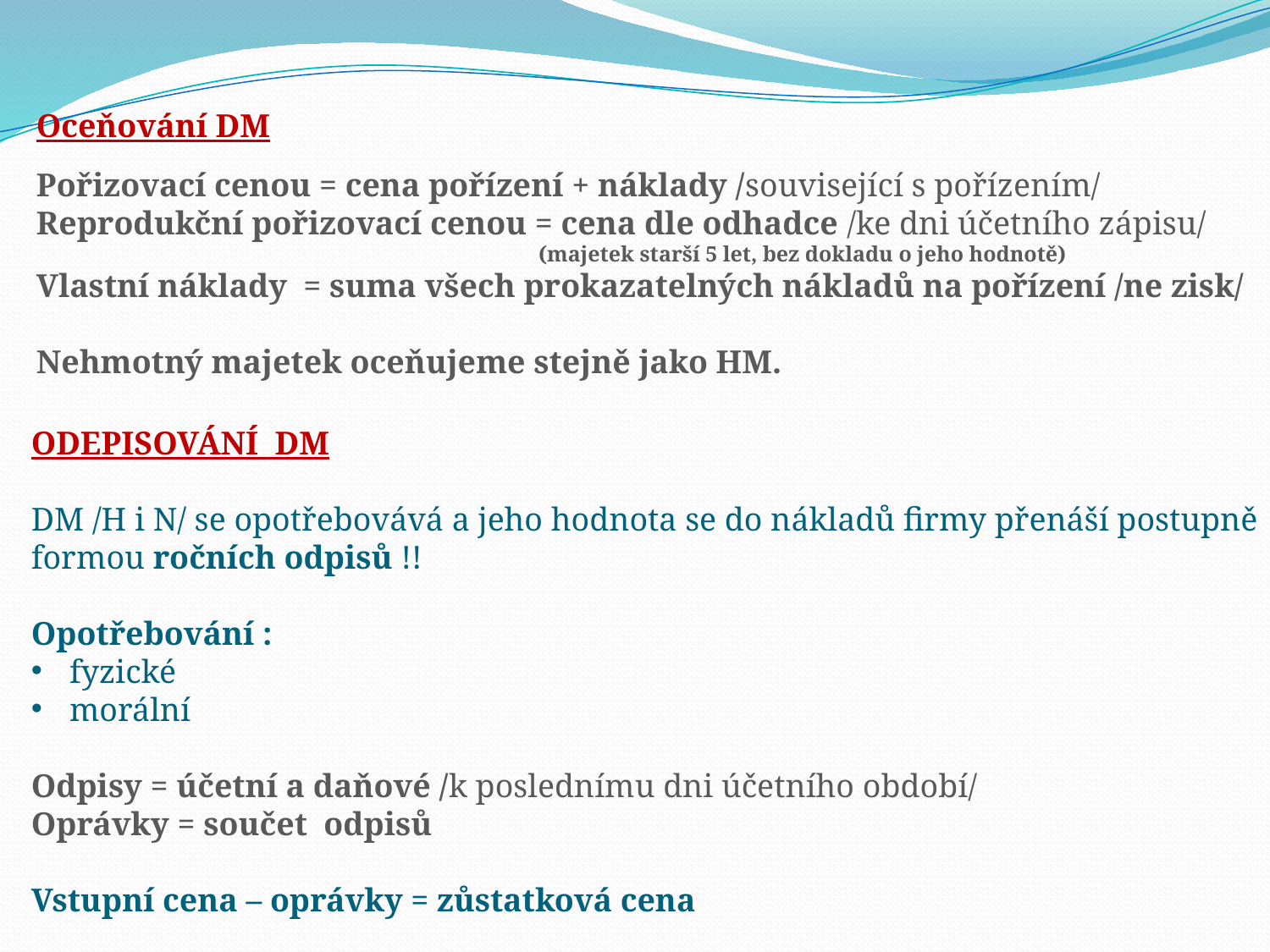

Oceňování DM

Pořizovací cenou = cena pořízení + náklady /související s pořízením/
Reprodukční pořizovací cenou = cena dle odhadce /ke dni účetního zápisu/
			                      (majetek starší 5 let, bez dokladu o jeho hodnotě)
Vlastní náklady  = suma všech prokazatelných nákladů na pořízení /ne zisk/

Nehmotný majetek oceňujeme stejně jako HM.

ODEPISOVÁNÍ  DM

DM /H i N/ se opotřebovává a jeho hodnota se do nákladů firmy přenáší postupně
formou ročních odpisů !!

Opotřebování :
 fyzické
 morální

Odpisy = účetní a daňové /k poslednímu dni účetního období/
Oprávky = součet  odpisů

Vstupní cena – oprávky = zůstatková cena